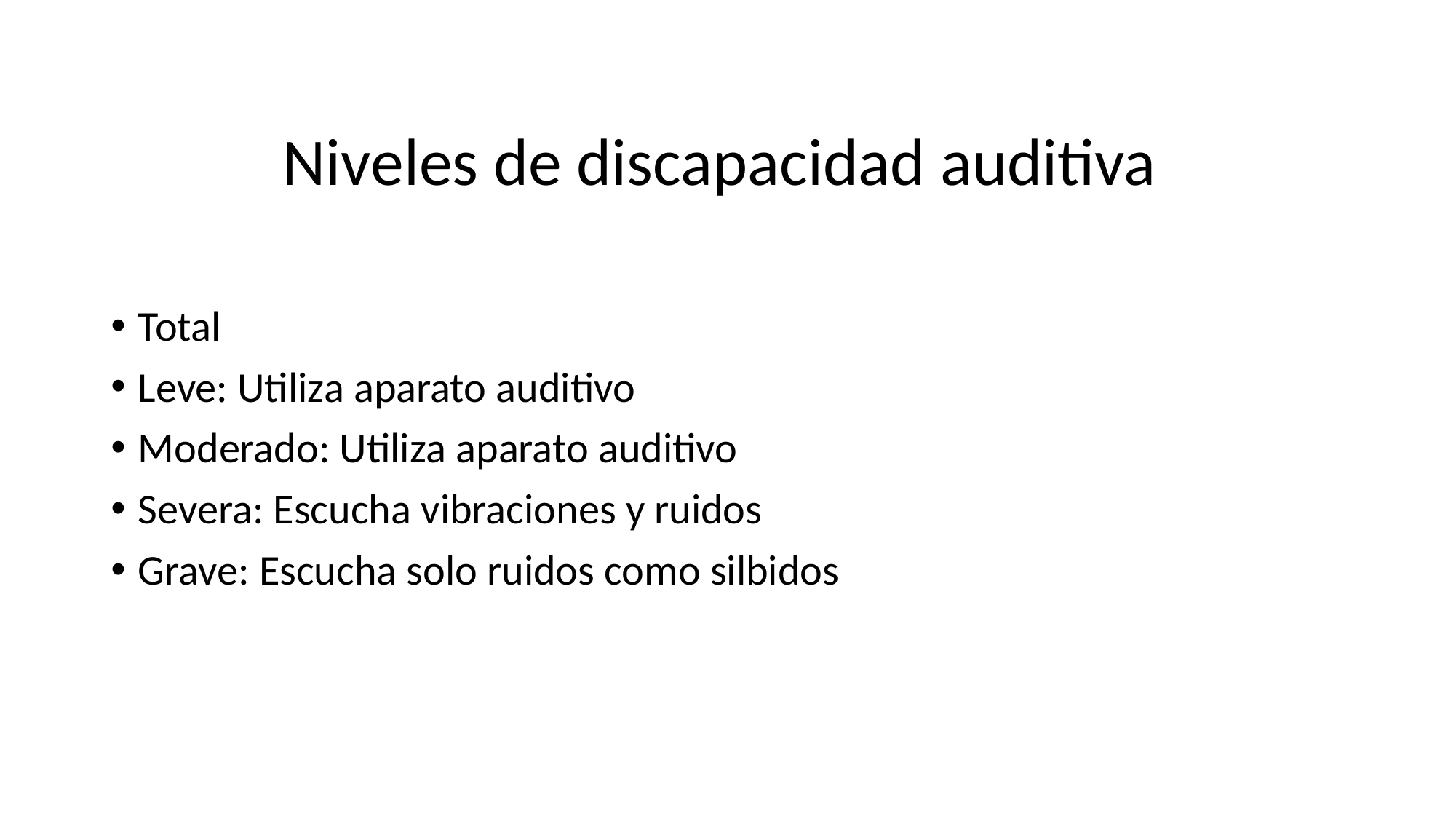

# Niveles de discapacidad auditiva
Total
Leve: Utiliza aparato auditivo
Moderado: Utiliza aparato auditivo
Severa: Escucha vibraciones y ruidos
Grave: Escucha solo ruidos como silbidos